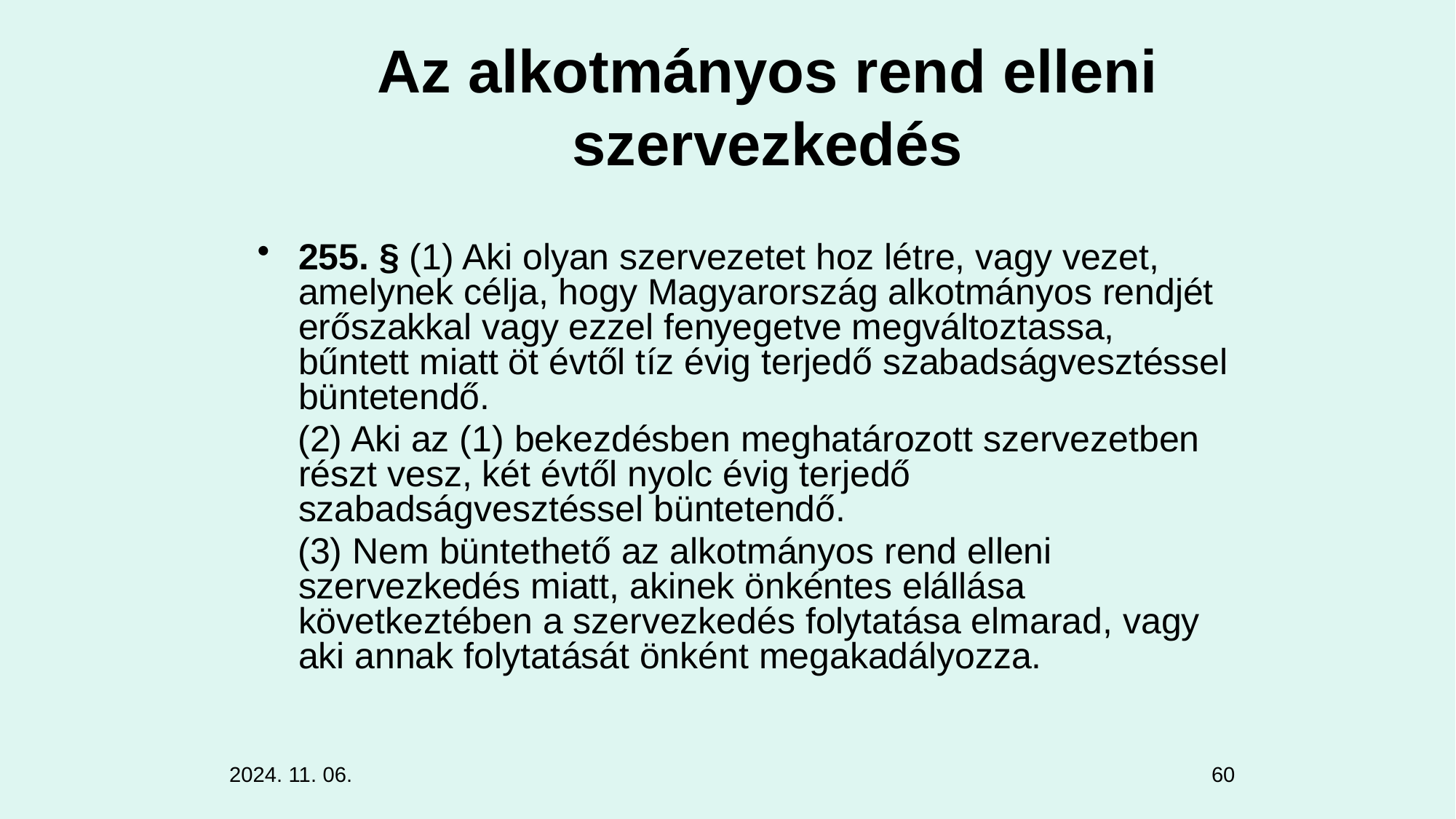

Az alkotmányos rend elleni szervezkedés
255. § (1) Aki olyan szervezetet hoz létre, vagy vezet, amelynek célja, hogy Magyarország alkotmányos rendjét erőszakkal vagy ezzel fenyegetve megváltoztassa, bűntett miatt öt évtől tíz évig terjedő szabadságvesztéssel büntetendő.
    (2) Aki az (1) bekezdésben meghatározott szervezetben részt vesz, két évtől nyolc évig terjedő szabadságvesztéssel büntetendő.
    (3) Nem büntethető az alkotmányos rend elleni szervezkedés miatt, akinek önkéntes elállása következtében a szervezkedés folytatása elmarad, vagy aki annak folytatását önként megakadályozza.

2024. 11. 06.
60